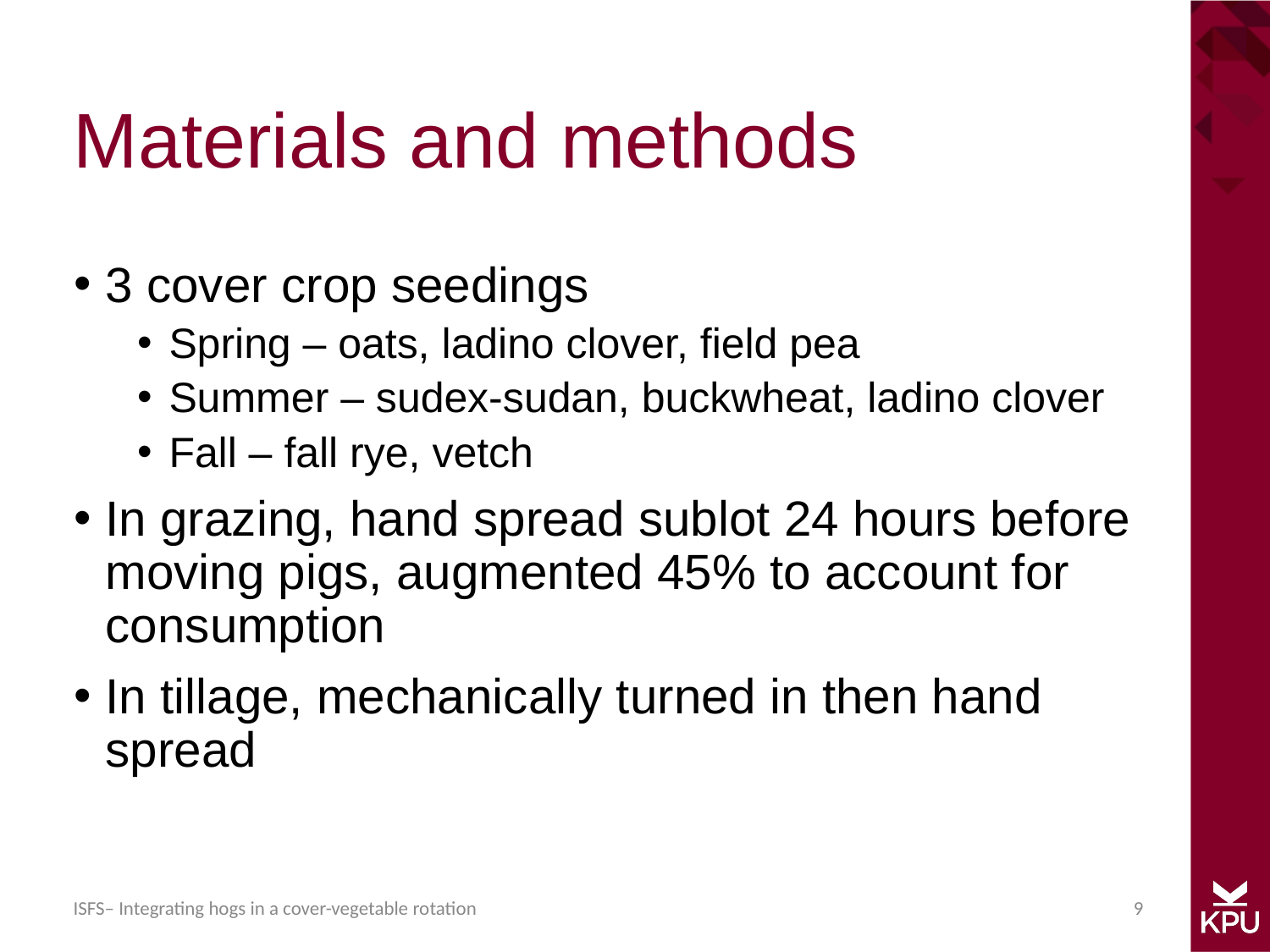

# Materials and methods
3 cover crop seedings
Spring – oats, ladino clover, field pea
Summer – sudex-sudan, buckwheat, ladino clover
Fall – fall rye, vetch
In grazing, hand spread sublot 24 hours before moving pigs, augmented 45% to account for consumption
In tillage, mechanically turned in then hand spread
9
ISFS– Integrating hogs in a cover-vegetable rotation